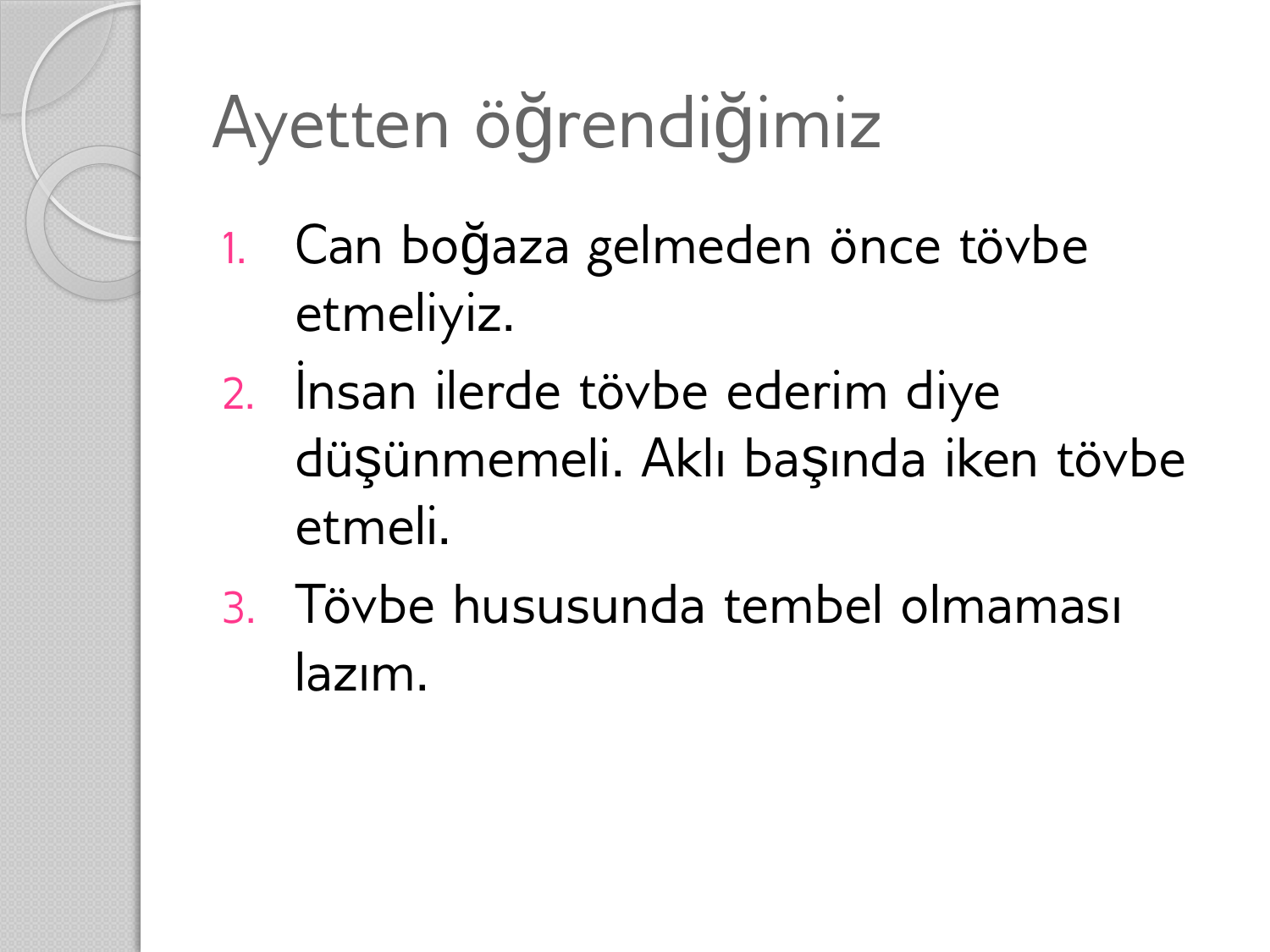

# Ayetten öğrendiğimiz
Can boğaza gelmeden önce tövbe etmeliyiz.
İnsan ilerde tövbe ederim diye düşünmemeli. Aklı başında iken tövbe etmeli.
Tövbe hususunda tembel olmaması lazım.